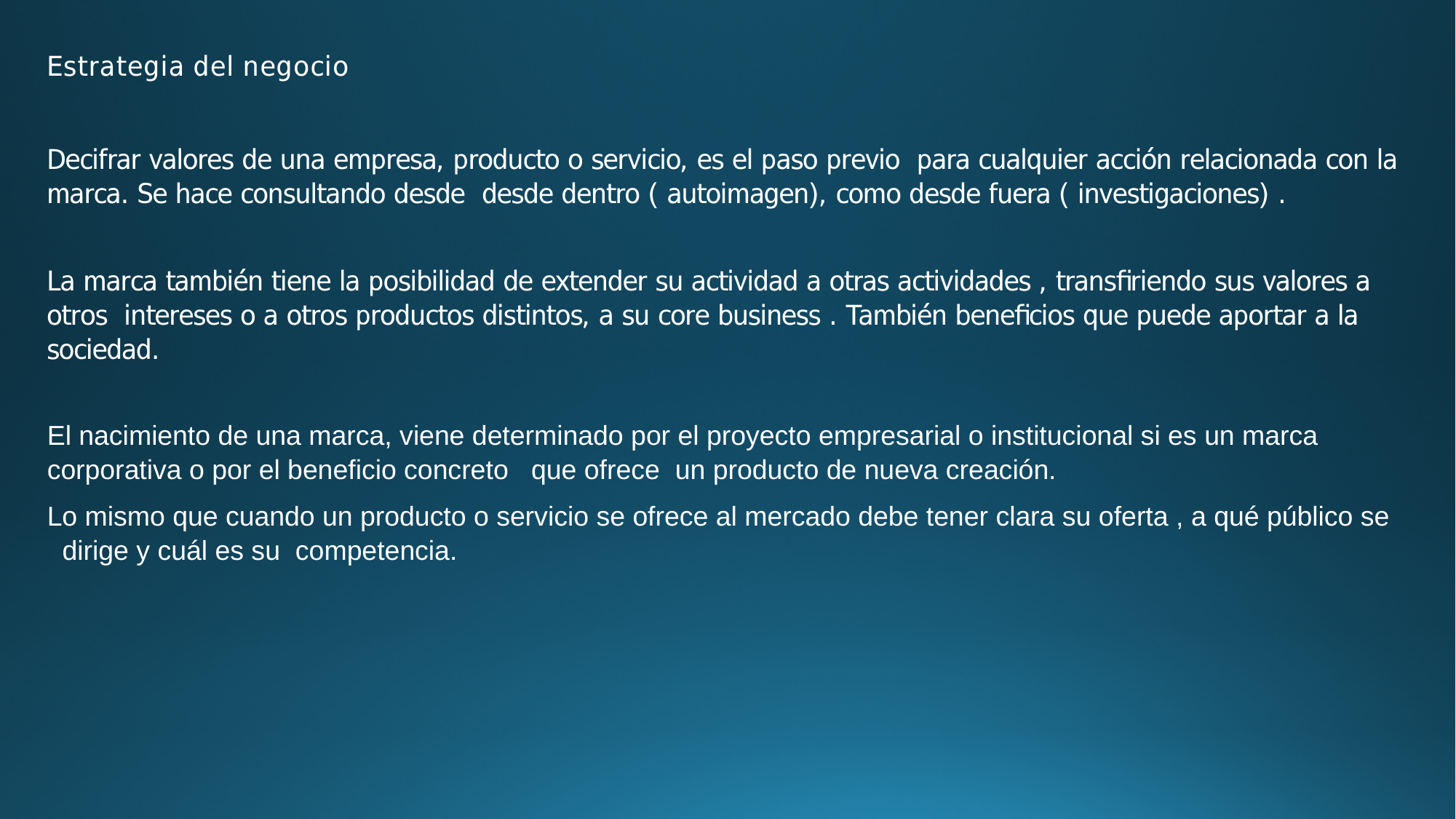

Estrategia del negocio

Decifrar valores de una empresa, producto o servicio, es el paso previo  para cualquier acción relacionada con la marca. Se hace consultando desde  desde dentro ( autoimagen), como desde fuera ( investigaciones) .

La marca también tiene la posibilidad de extender su actividad a otras actividades , transfiriendo sus valores a otros  intereses o a otros productos distintos, a su core business . También beneficios que puede aportar a la sociedad.

El nacimiento de una marca, viene determinado por el proyecto empresarial o institucional si es un marca corporativa o por el beneficio concreto   que ofrece  un producto de nueva creación.
Lo mismo que cuando un producto o servicio se ofrece al mercado debe tener clara su oferta , a qué público se   dirige y cuál es su  competencia.